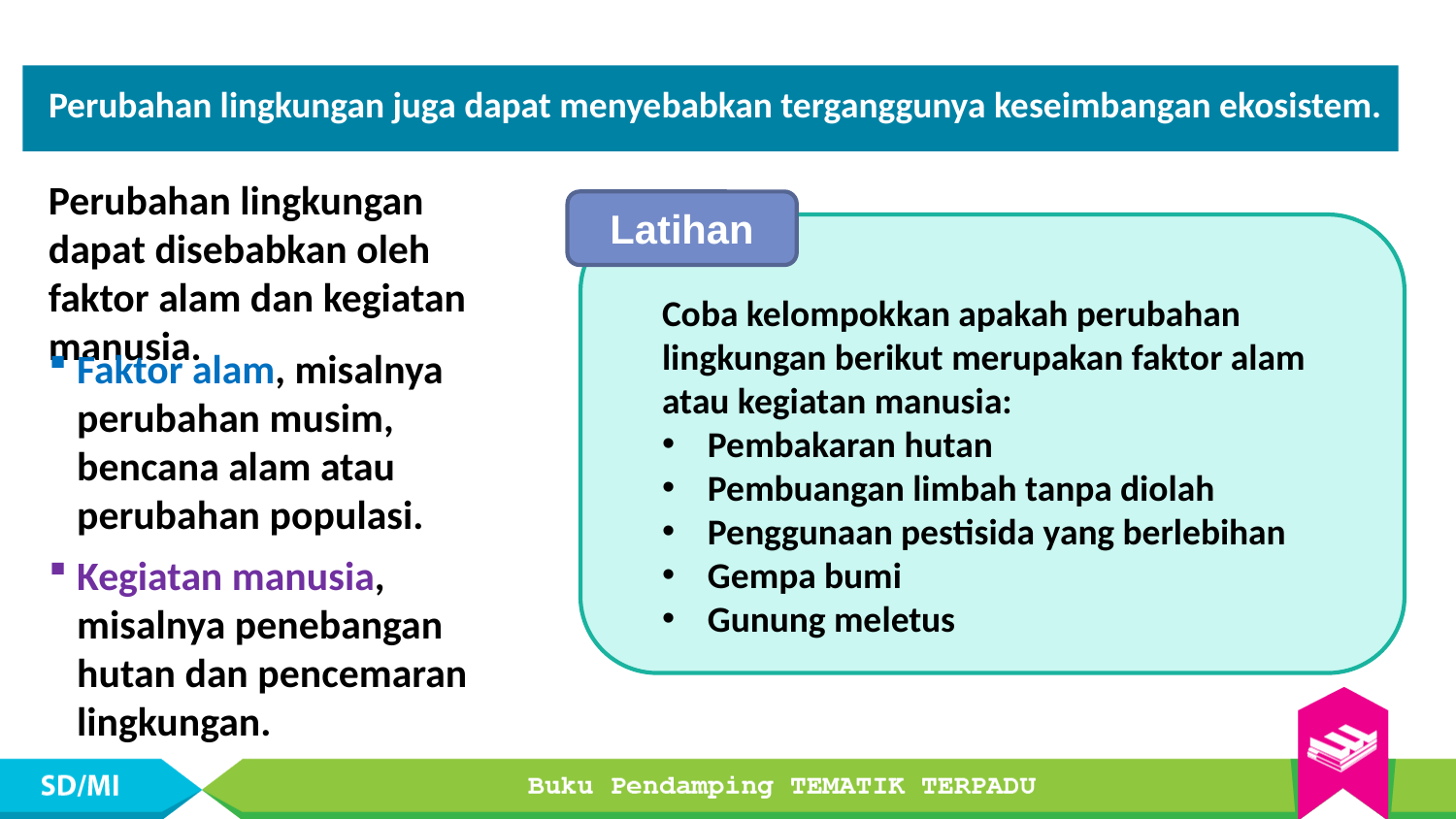

Perubahan lingkungan juga dapat menyebabkan terganggunya keseimbangan ekosistem.
Perubahan lingkungan dapat disebabkan oleh faktor alam dan kegiatan manusia.
Latihan

Coba kelompokkan apakah perubahan lingkungan berikut merupakan faktor alam atau kegiatan manusia:
Pembakaran hutan
Pembuangan limbah tanpa diolah
Penggunaan pestisida yang berlebihan
Gempa bumi
Gunung meletus
Faktor alam, misalnya perubahan musim, bencana alam atau perubahan populasi.
Kegiatan manusia, misalnya penebangan hutan dan pencemaran lingkungan.